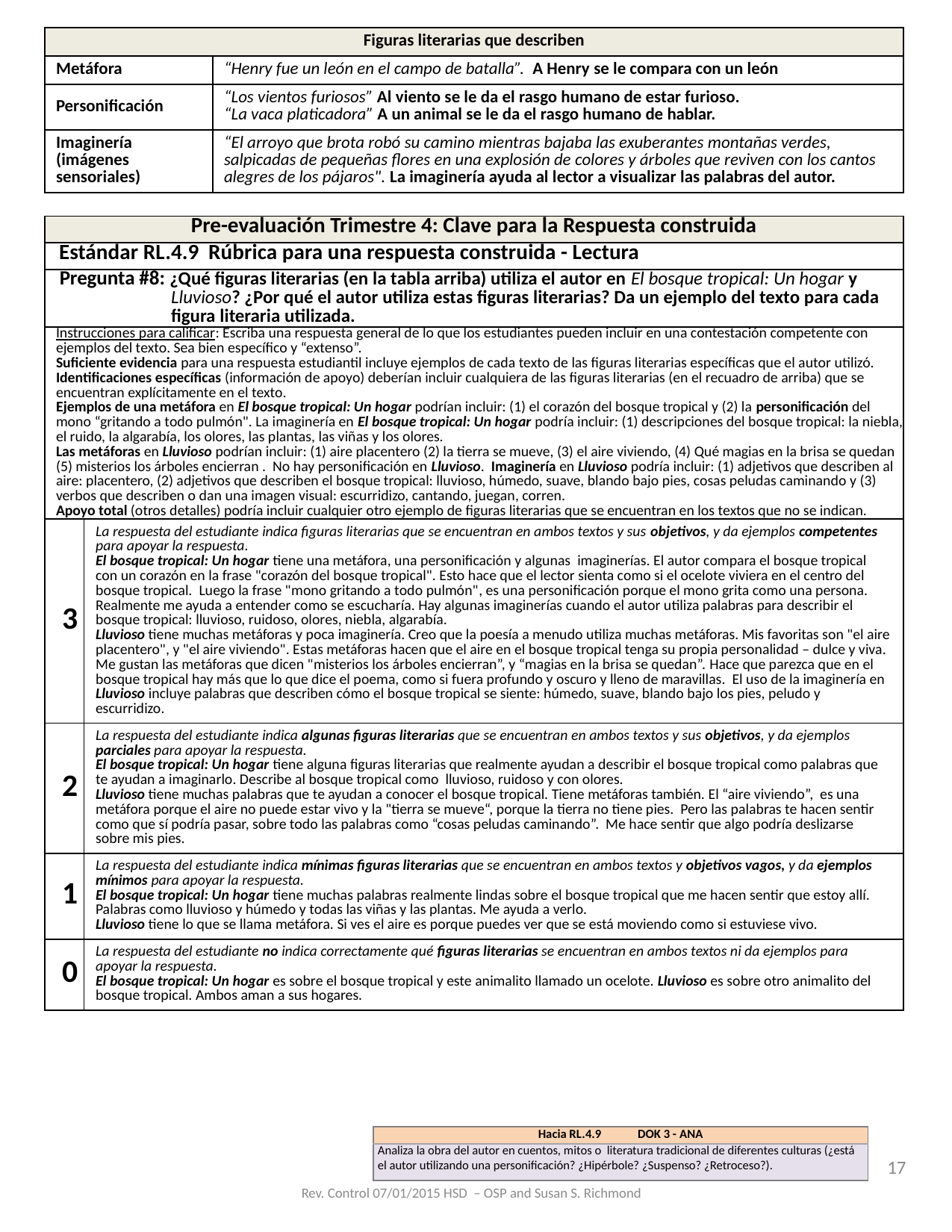

| Figuras literarias que describen |  |
| --- | --- |
| Metáfora | “Henry fue un león en el campo de batalla”. A Henry se le compara con un león |
| Personificación | “Los vientos furiosos” Al viento se le da el rasgo humano de estar furioso. “La vaca platicadora” A un animal se le da el rasgo humano de hablar. |
| Imaginería (imágenes sensoriales) | “El arroyo que brota robó su camino mientras bajaba las exuberantes montañas verdes, salpicadas de pequeñas flores en una explosión de colores y árboles que reviven con los cantos alegres de los pájaros". La imaginería ayuda al lector a visualizar las palabras del autor. |
| Pre-evaluación Trimestre 4: Clave para la Respuesta construida |  |
| --- | --- |
| Estándar RL.4.9 Rúbrica para una respuesta construida - Lectura |  |
| Pregunta #8: ¿Qué figuras literarias (en la tabla arriba) utiliza el autor en El bosque tropical: Un hogar y Lluvioso? ¿Por qué el autor utiliza estas figuras literarias? Da un ejemplo del texto para cada figura literaria utilizada. |  |
| Instrucciones para calificar: Escriba una respuesta general de lo que los estudiantes pueden incluir en una contestación competente con ejemplos del texto. Sea bien específico y “extenso”. Suficiente evidencia para una respuesta estudiantil incluye ejemplos de cada texto de las figuras literarias específicas que el autor utilizó. Identificaciones específicas (información de apoyo) deberían incluir cualquiera de las figuras literarias (en el recuadro de arriba) que se encuentran explícitamente en el texto. Ejemplos de una metáfora en El bosque tropical: Un hogar podrían incluir: (1) el corazón del bosque tropical y (2) la personificación del mono “gritando a todo pulmón". La imaginería en El bosque tropical: Un hogar podría incluir: (1) descripciones del bosque tropical: la niebla, el ruido, la algarabía, los olores, las plantas, las viñas y los olores. Las metáforas en Lluvioso podrían incluir: (1) aire placentero (2) la tierra se mueve, (3) el aire viviendo, (4) Qué magias en la brisa se quedan (5) misterios los árboles encierran . No hay personificación en Lluvioso. Imaginería en Lluvioso podría incluir: (1) adjetivos que describen al aire: placentero, (2) adjetivos que describen el bosque tropical: lluvioso, húmedo, suave, blando bajo pies, cosas peludas caminando y (3) verbos que describen o dan una imagen visual: escurridizo, cantando, juegan, corren. Apoyo total (otros detalles) podría incluir cualquier otro ejemplo de figuras literarias que se encuentran en los textos que no se indican. |  |
| 3 | La respuesta del estudiante indica figuras literarias que se encuentran en ambos textos y sus objetivos, y da ejemplos competentes para apoyar la respuesta. El bosque tropical: Un hogar tiene una metáfora, una personificación y algunas imaginerías. El autor compara el bosque tropical con un corazón en la frase "corazón del bosque tropical". Esto hace que el lector sienta como si el ocelote viviera en el centro del bosque tropical. Luego la frase "mono gritando a todo pulmón", es una personificación porque el mono grita como una persona. Realmente me ayuda a entender como se escucharía. Hay algunas imaginerías cuando el autor utiliza palabras para describir el bosque tropical: lluvioso, ruidoso, olores, niebla, algarabía. Lluvioso tiene muchas metáforas y poca imaginería. Creo que la poesía a menudo utiliza muchas metáforas. Mis favoritas son "el aire placentero", y "el aire viviendo". Estas metáforas hacen que el aire en el bosque tropical tenga su propia personalidad – dulce y viva. Me gustan las metáforas que dicen "misterios los árboles encierran”, y “magias en la brisa se quedan”. Hace que parezca que en el bosque tropical hay más que lo que dice el poema, como si fuera profundo y oscuro y lleno de maravillas. El uso de la imaginería en Lluvioso incluye palabras que describen cómo el bosque tropical se siente: húmedo, suave, blando bajo los pies, peludo y escurridizo. |
| 2 | La respuesta del estudiante indica algunas figuras literarias que se encuentran en ambos textos y sus objetivos, y da ejemplos parciales para apoyar la respuesta. El bosque tropical: Un hogar tiene alguna figuras literarias que realmente ayudan a describir el bosque tropical como palabras que te ayudan a imaginarlo. Describe al bosque tropical como lluvioso, ruidoso y con olores. Lluvioso tiene muchas palabras que te ayudan a conocer el bosque tropical. Tiene metáforas también. El “aire viviendo”, es una metáfora porque el aire no puede estar vivo y la "tierra se mueve“, porque la tierra no tiene pies. Pero las palabras te hacen sentir como que sí podría pasar, sobre todo las palabras como “cosas peludas caminando”. Me hace sentir que algo podría deslizarse sobre mis pies. |
| 1 | La respuesta del estudiante indica mínimas figuras literarias que se encuentran en ambos textos y objetivos vagos, y da ejemplos mínimos para apoyar la respuesta. El bosque tropical: Un hogar tiene muchas palabras realmente lindas sobre el bosque tropical que me hacen sentir que estoy allí. Palabras como lluvioso y húmedo y todas las viñas y las plantas. Me ayuda a verlo. Lluvioso tiene lo que se llama metáfora. Si ves el aire es porque puedes ver que se está moviendo como si estuviese vivo. |
| 0 | La respuesta del estudiante no indica correctamente qué figuras literarias se encuentran en ambos textos ni da ejemplos para apoyar la respuesta. El bosque tropical: Un hogar es sobre el bosque tropical y este animalito llamado un ocelote. Lluvioso es sobre otro animalito del bosque tropical. Ambos aman a sus hogares. |
| Hacia RL.4.9 DOK 3 - ANA |
| --- |
| Analiza la obra del autor en cuentos, mitos o literatura tradicional de diferentes culturas (¿está el autor utilizando una personificación? ¿Hipérbole? ¿Suspenso? ¿Retroceso?). |
17